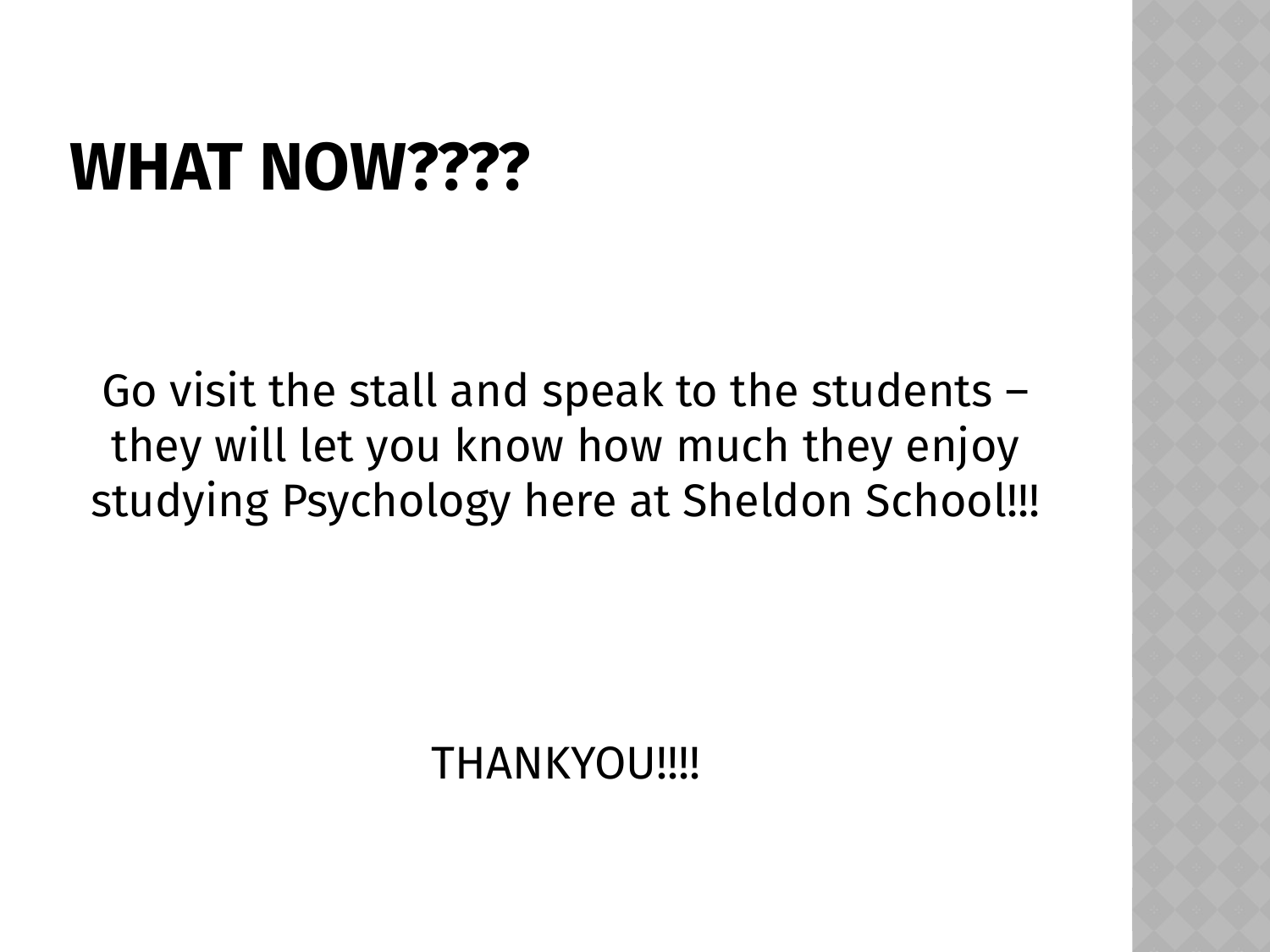

# What now????

Go visit the stall and speak to the students – they will let you know how much they enjoy studying Psychology here at Sheldon School!!!

THANKYOU!!!!